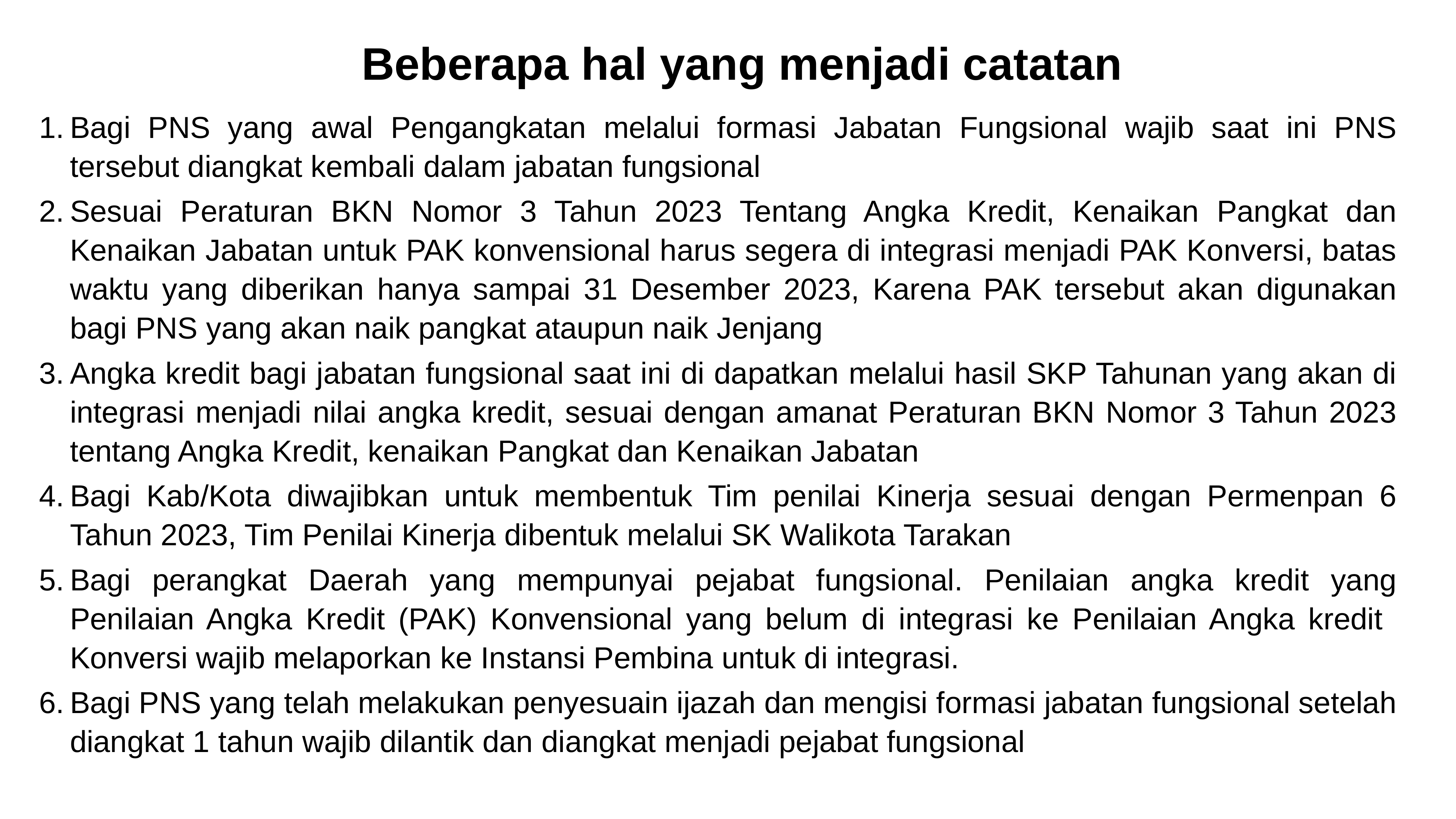

Beberapa hal yang menjadi catatan
Bagi PNS yang awal Pengangkatan melalui formasi Jabatan Fungsional wajib saat ini PNS tersebut diangkat kembali dalam jabatan fungsional
Sesuai Peraturan BKN Nomor 3 Tahun 2023 Tentang Angka Kredit, Kenaikan Pangkat dan Kenaikan Jabatan untuk PAK konvensional harus segera di integrasi menjadi PAK Konversi, batas waktu yang diberikan hanya sampai 31 Desember 2023, Karena PAK tersebut akan digunakan bagi PNS yang akan naik pangkat ataupun naik Jenjang
Angka kredit bagi jabatan fungsional saat ini di dapatkan melalui hasil SKP Tahunan yang akan di integrasi menjadi nilai angka kredit, sesuai dengan amanat Peraturan BKN Nomor 3 Tahun 2023 tentang Angka Kredit, kenaikan Pangkat dan Kenaikan Jabatan
Bagi Kab/Kota diwajibkan untuk membentuk Tim penilai Kinerja sesuai dengan Permenpan 6 Tahun 2023, Tim Penilai Kinerja dibentuk melalui SK Walikota Tarakan
Bagi perangkat Daerah yang mempunyai pejabat fungsional. Penilaian angka kredit yang Penilaian Angka Kredit (PAK) Konvensional yang belum di integrasi ke Penilaian Angka kredit  Konversi wajib melaporkan ke Instansi Pembina untuk di integrasi.
Bagi PNS yang telah melakukan penyesuain ijazah dan mengisi formasi jabatan fungsional setelah diangkat 1 tahun wajib dilantik dan diangkat menjadi pejabat fungsional